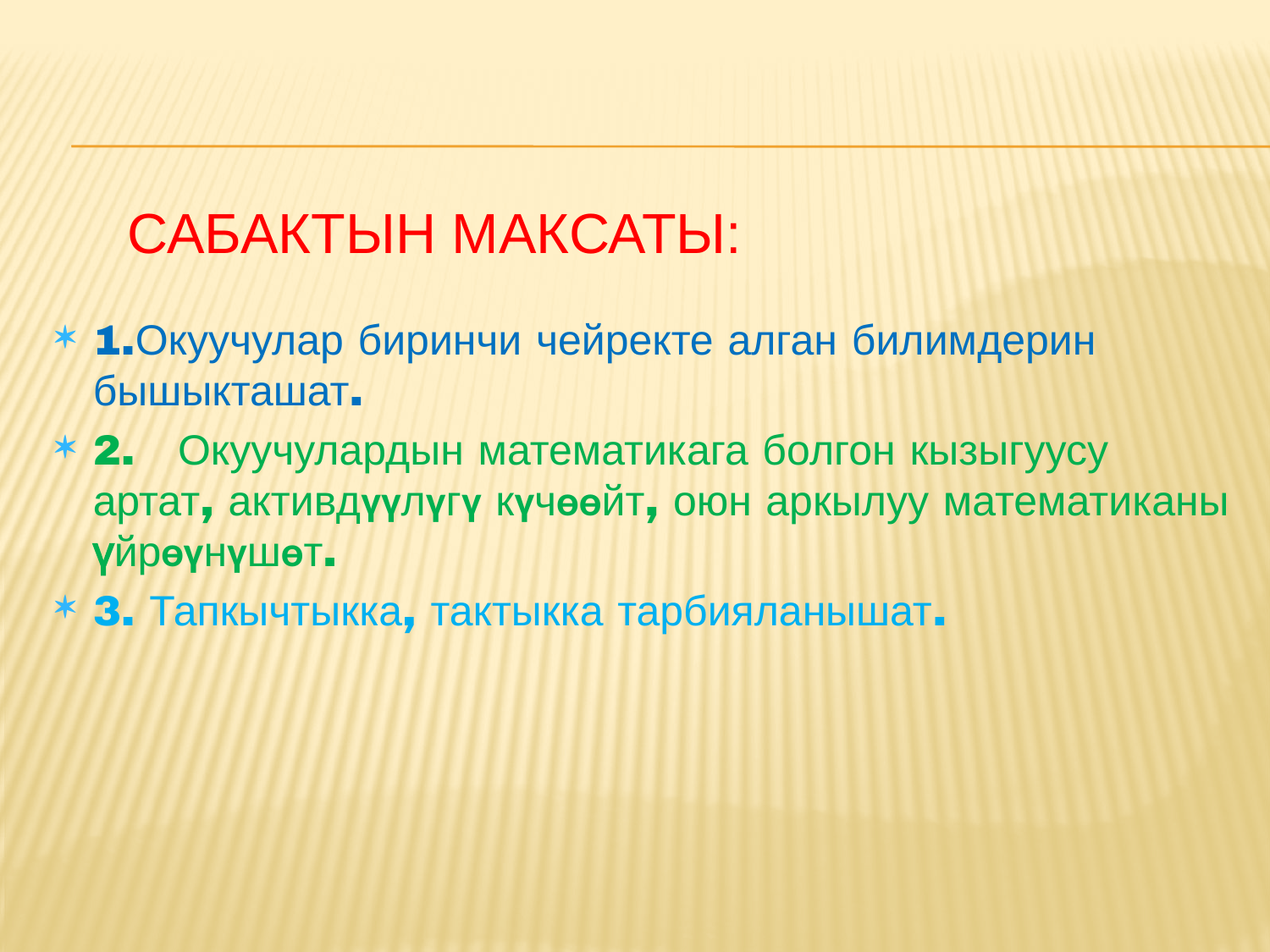

# Сабактын максаты:
1.Окуучулар биринчи чейректе алган билимдерин бышыкташат.
2.   Окуучулардын математикага болгон кызыгуусу артат, активдүүлүгү күчѳѳйт, оюн аркылуу математиканы үйрѳүнүшѳт.
3. Тапкычтыкка, тактыкка тарбияланышат.